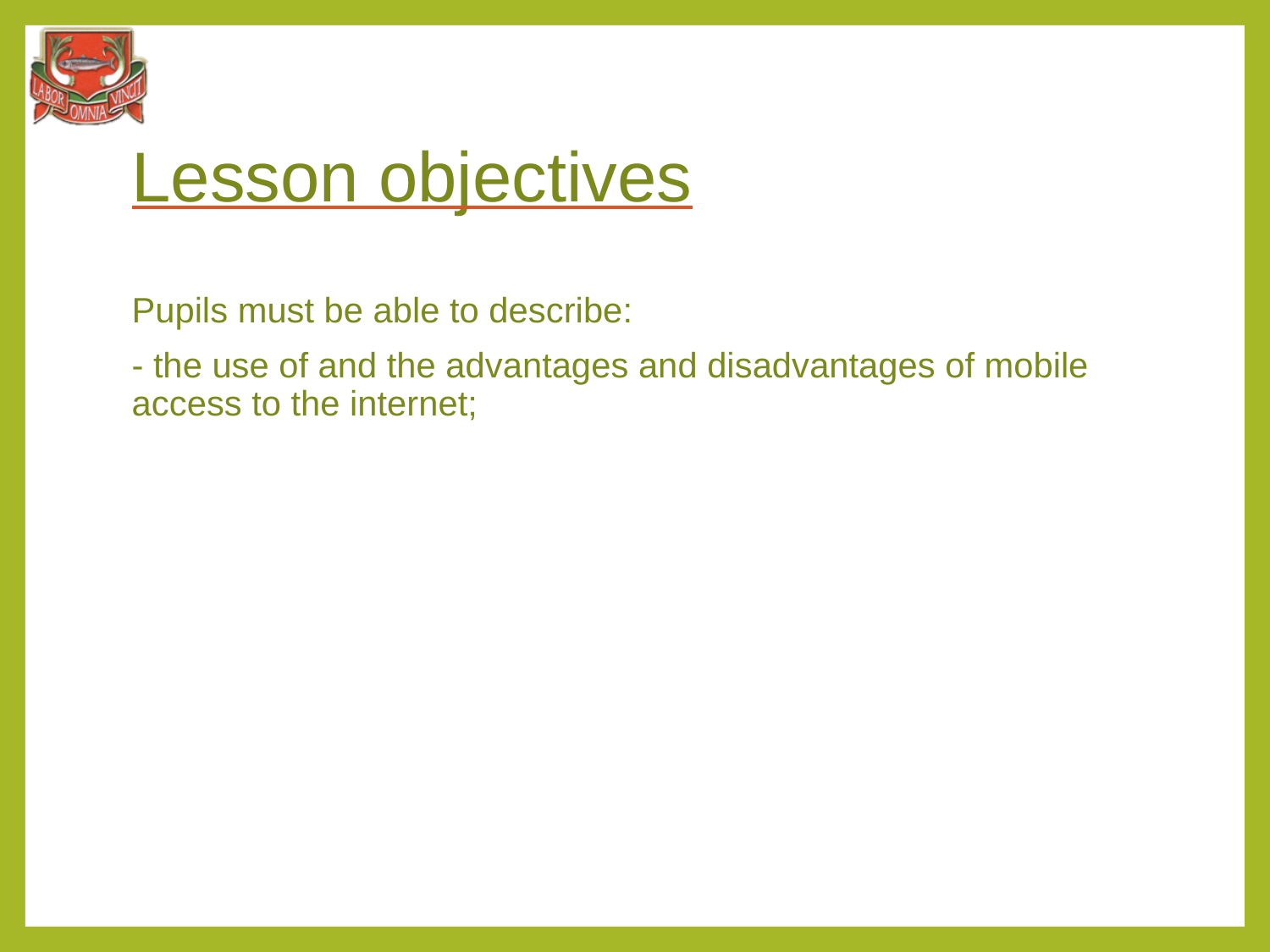

# Lesson objectives
Pupils must be able to describe:
- the use of and the advantages and disadvantages of mobile access to the internet;